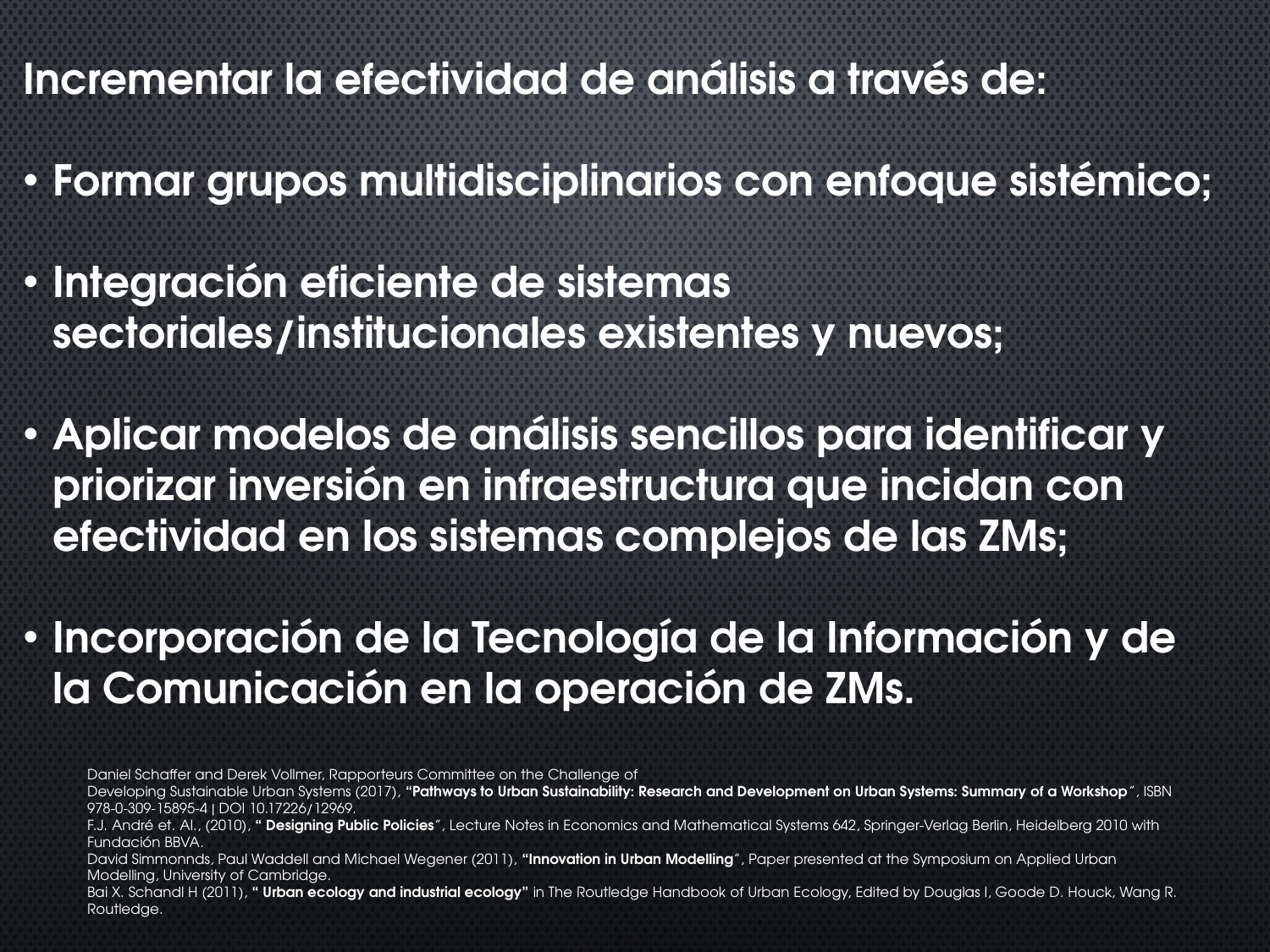

Incrementar la efectividad de análisis a través de:

Formar grupos multidisciplinarios con enfoque sistémico;

Integración eficiente de sistemas sectoriales/institucionales existentes y nuevos;

Aplicar modelos de análisis sencillos para identificar y priorizar inversión en infraestructura que incidan con efectividad en los sistemas complejos de las ZMs;

Incorporación de la Tecnología de la Información y de la Comunicación en la operación de ZMs.

Daniel Schaffer and Derek Vollmer, Rapporteurs Committee on the Challenge of
Developing Sustainable Urban Systems (2017), “Pathways to Urban Sustainability: Research and Development on Urban Systems: Summary of a Workshop”, ISBN 978-0-309-15895-4 | DOI 10.17226/12969.
F.J. André et. Al., (2010), “ Designing Public Policies”, Lecture Notes in Economics and Mathematical Systems 642, Springer-Verlag Berlin, Heidelberg 2010 with Fundación BBVA.
David Simmonnds, Paul Waddell and Michael Wegener (2011), “Innovation in Urban Modelling”, Paper presented at the Symposium on Applied Urban Modelling, University of Cambridge.
Bai X. Schandl H (2011), “ Urban ecology and industrial ecology” in The Routledge Handbook of Urban Ecology, Edited by Douglas I, Goode D. Houck, Wang R. Routledge.